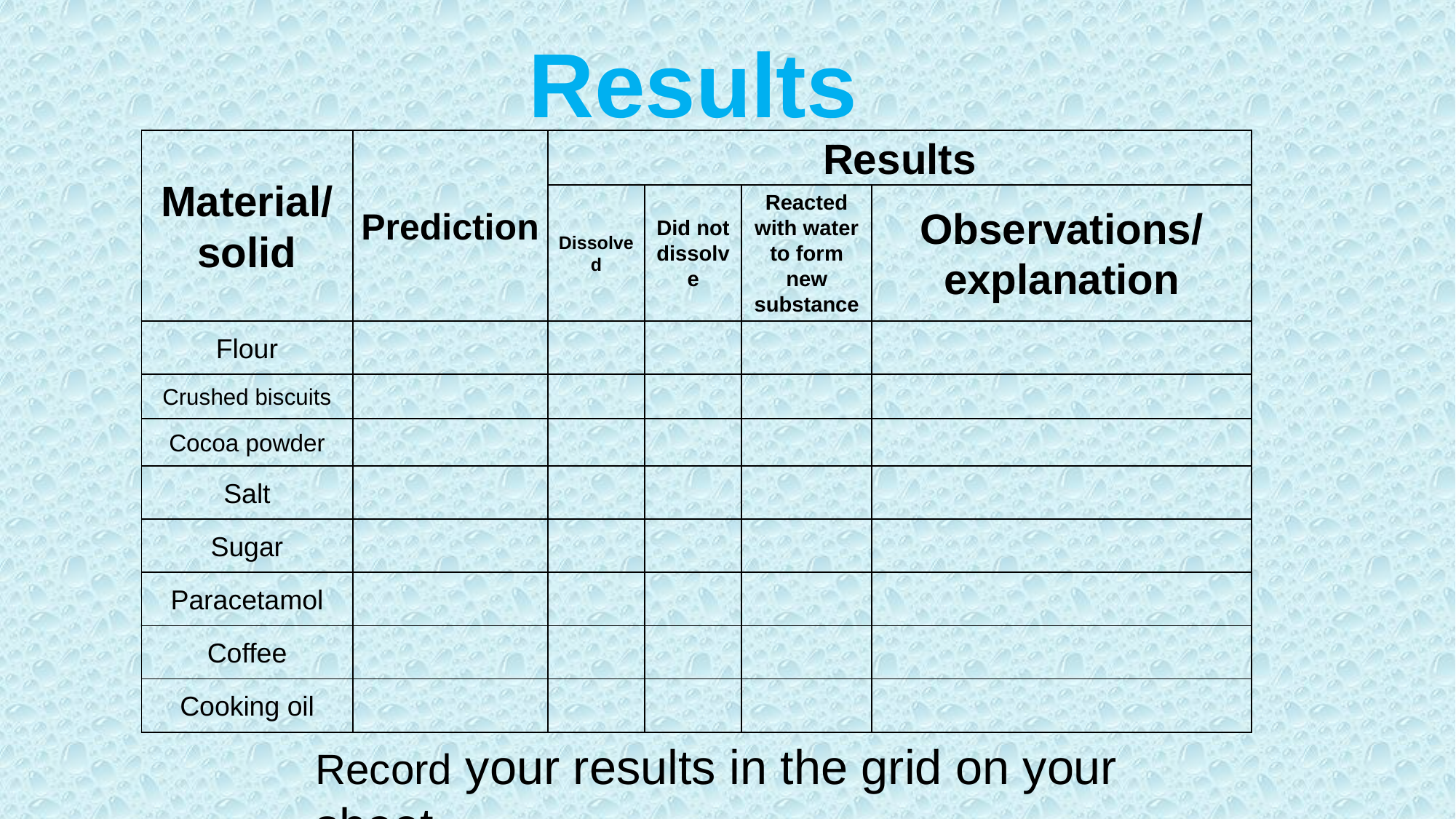

# Results
| Material/ solid | Prediction | Results |  |  |  |
| --- | --- | --- | --- | --- | --- |
|  |  | Dissolved | Did not dissolve | Reacted with water to form new substance | Observations/ explanation |
| Flour |  |  |  |  |  |
| Crushed biscuits |  |  |  |  |  |
| Cocoa powder |  |  |  |  |  |
| Salt |  |  |  |  |  |
| Sugar |  |  |  |  |  |
| Paracetamol |  |  |  |  |  |
| Coffee |  |  |  |  |  |
| Cooking oil |  |  |  |  |  |
Record your results in the grid on your sheet.